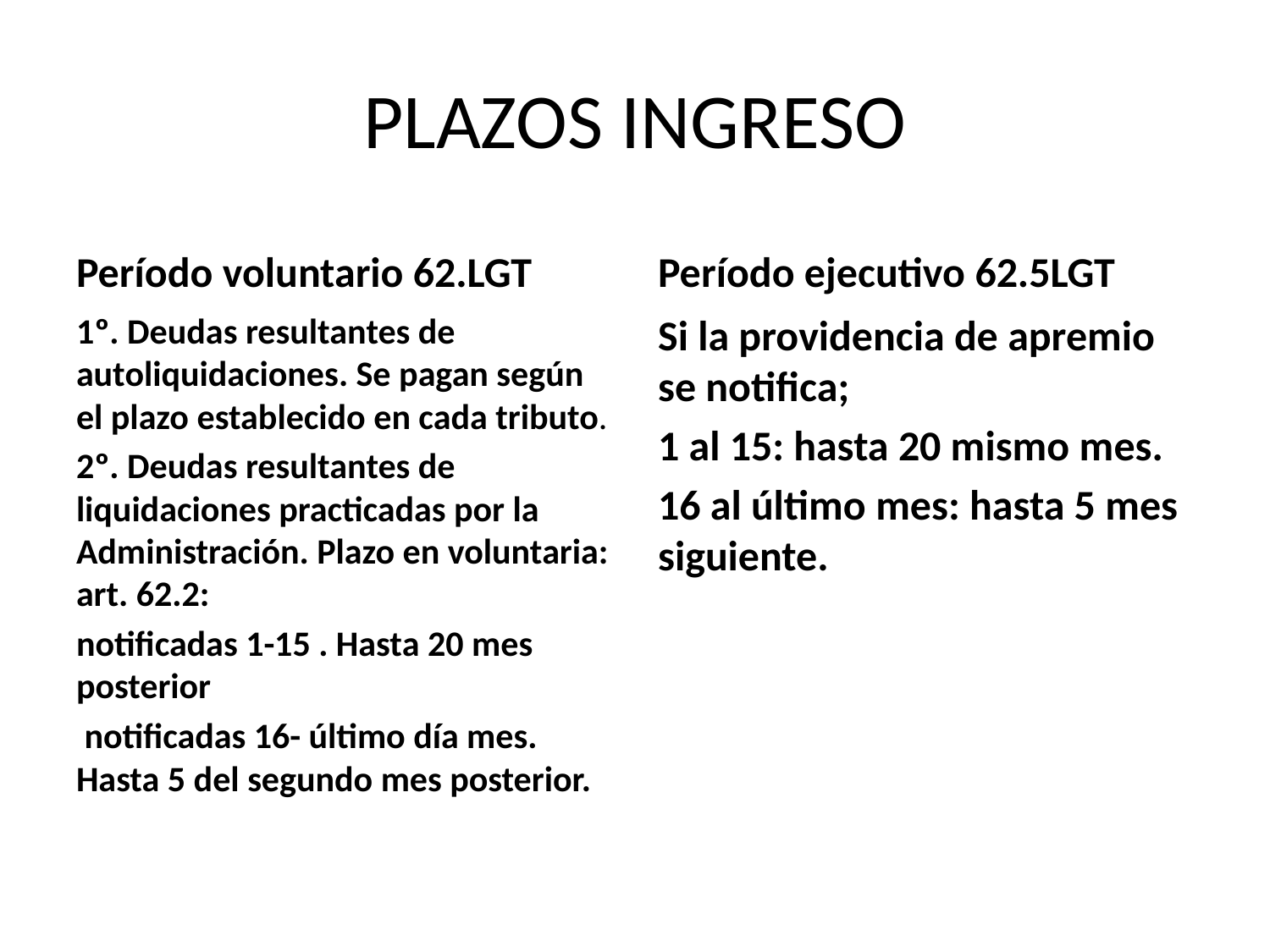

# PLAZOS INGRESO
Período voluntario 62.LGT
Período ejecutivo 62.5LGT
1º. Deudas resultantes de autoliquidaciones. Se pagan según el plazo establecido en cada tributo.
2º. Deudas resultantes de liquidaciones practicadas por la Administración. Plazo en voluntaria: art. 62.2:
notificadas 1-15 . Hasta 20 mes posterior
 notificadas 16- último día mes. Hasta 5 del segundo mes posterior.
Si la providencia de apremio se notifica;
1 al 15: hasta 20 mismo mes.
16 al último mes: hasta 5 mes siguiente.